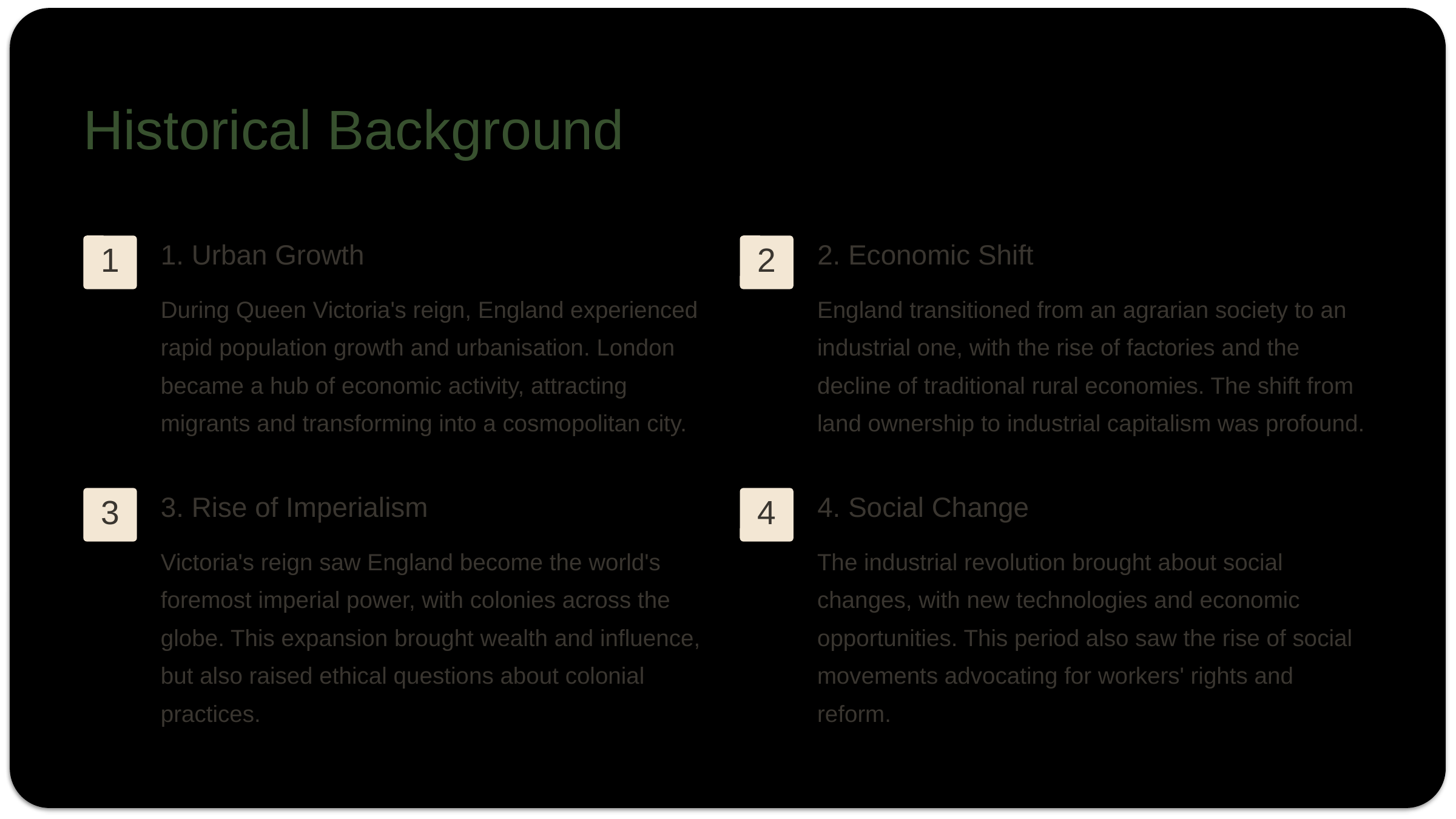

Historical Background

1. Urban Growth

2. Economic Shift
1
2
During Queen Victoria's reign, England experienced rapid population growth and urbanisation. London became a hub of economic activity, attracting migrants and transforming into a cosmopolitan city.
England transitioned from an agrarian society to an industrial one, with the rise of factories and the decline of traditional rural economies. The shift from land ownership to industrial capitalism was profound.

3. Rise of Imperialism

4. Social Change
3
4
Victoria's reign saw England become the world's foremost imperial power, with colonies across the globe. This expansion brought wealth and influence, but also raised ethical questions about colonial practices.
The industrial revolution brought about social changes, with new technologies and economic opportunities. This period also saw the rise of social movements advocating for workers' rights and reform.